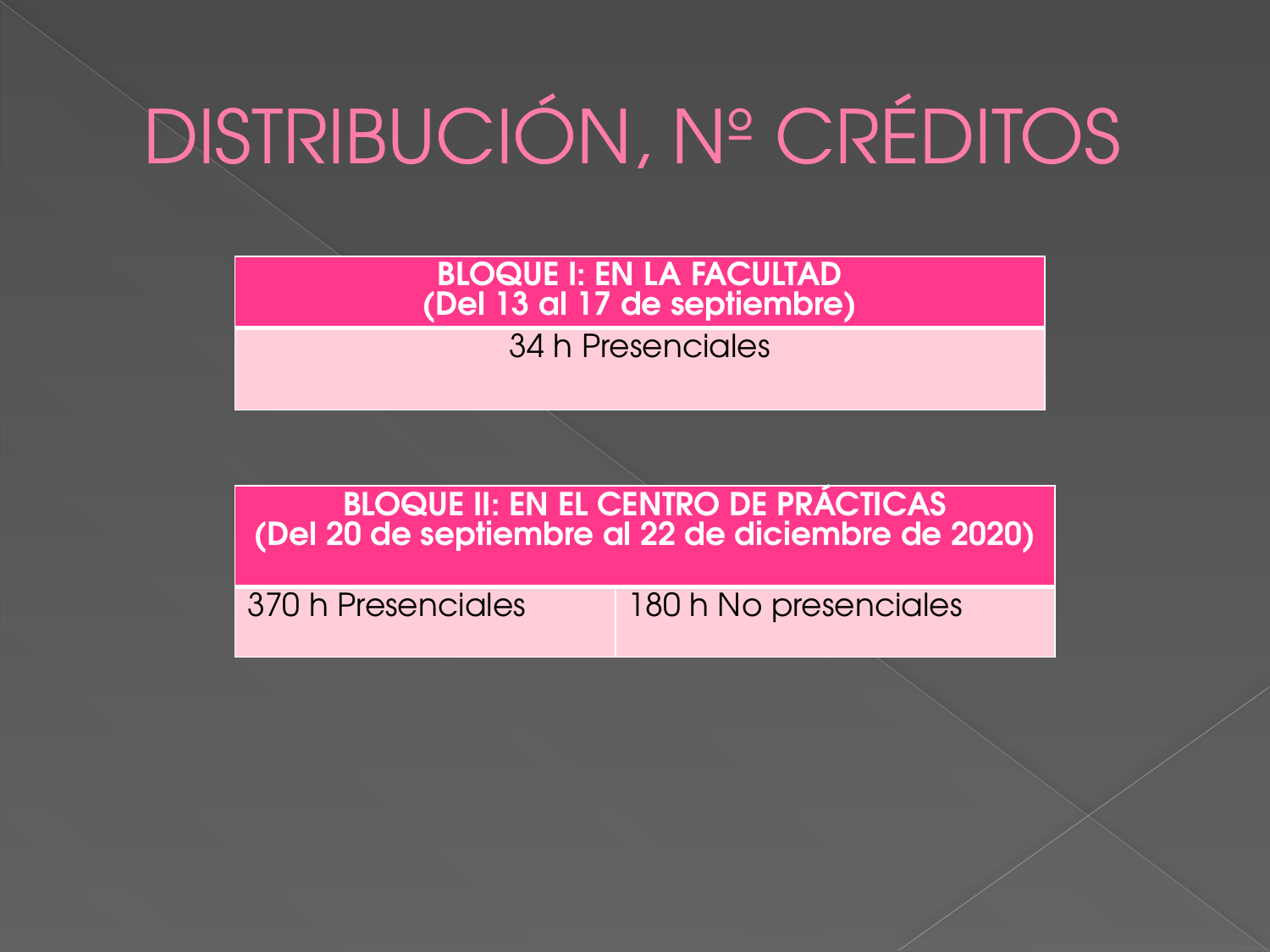

# DISTRIBUCIÓN, Nº CRÉDITOS
| BLOQUE I: EN LA FACULTAD (Del 13 al 17 de septiembre) |
| --- |
| 34 h Presenciales |
| BLOQUE II: EN EL CENTRO DE PRÁCTICAS (Del 20 de septiembre al 22 de diciembre de 2020) |  |
| --- | --- |
| 370 h Presenciales | 180 h No presenciales |